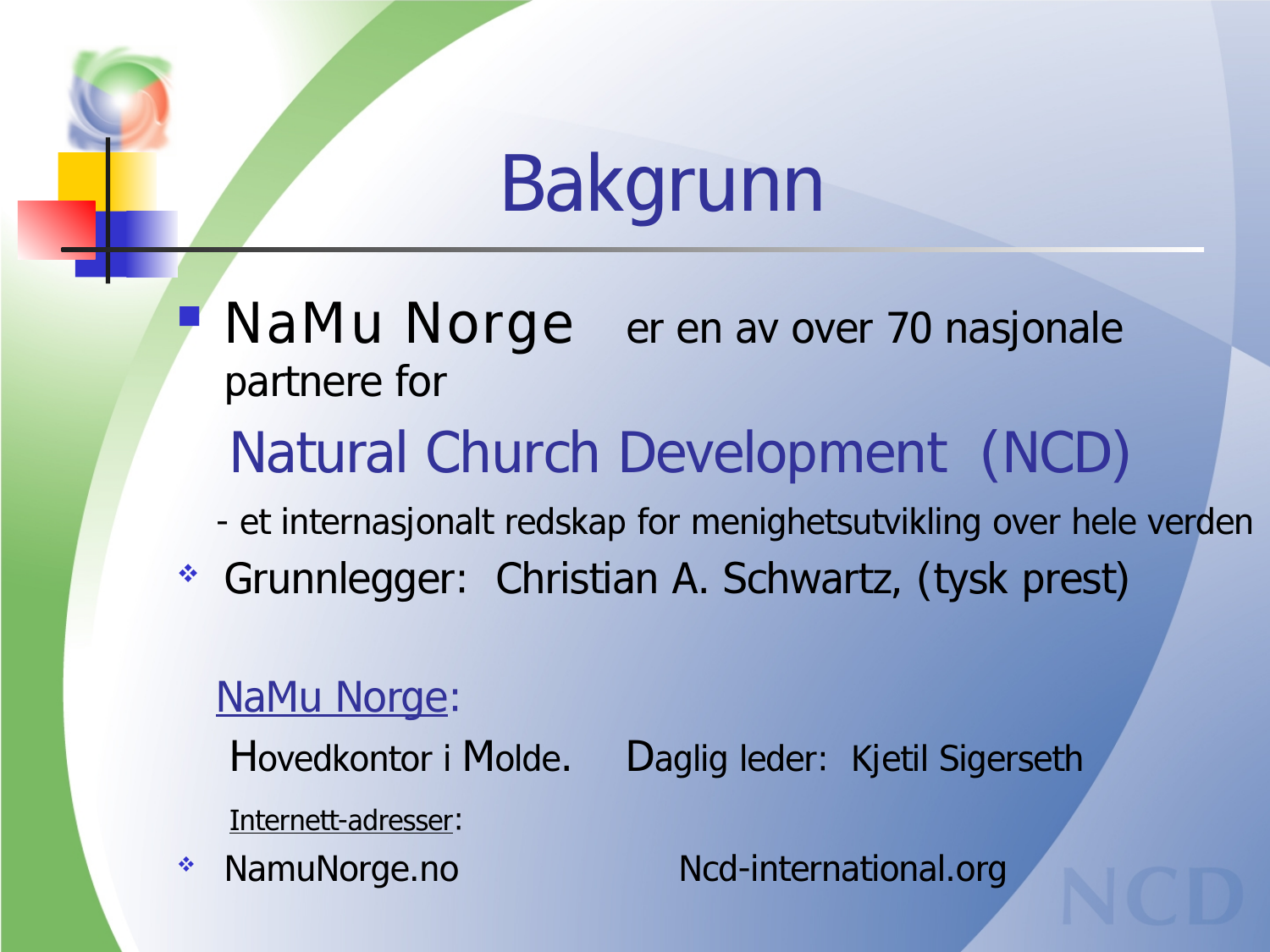

# Bakgrunn
NaMu Norge   er en av over 70 nasjonale partnere for
   Natural Church Development  (NCD)
   - et internasjonalt redskap for menighetsutvikling over hele verden
Grunnlegger:  Christian A. Schwartz, (tysk prest)

   NaMu Norge:
    Hovedkontor i Molde.    Daglig leder:  Kjetil Sigerseth
    Internett-adresser:
NamuNorge.no                    Ncd-international.org